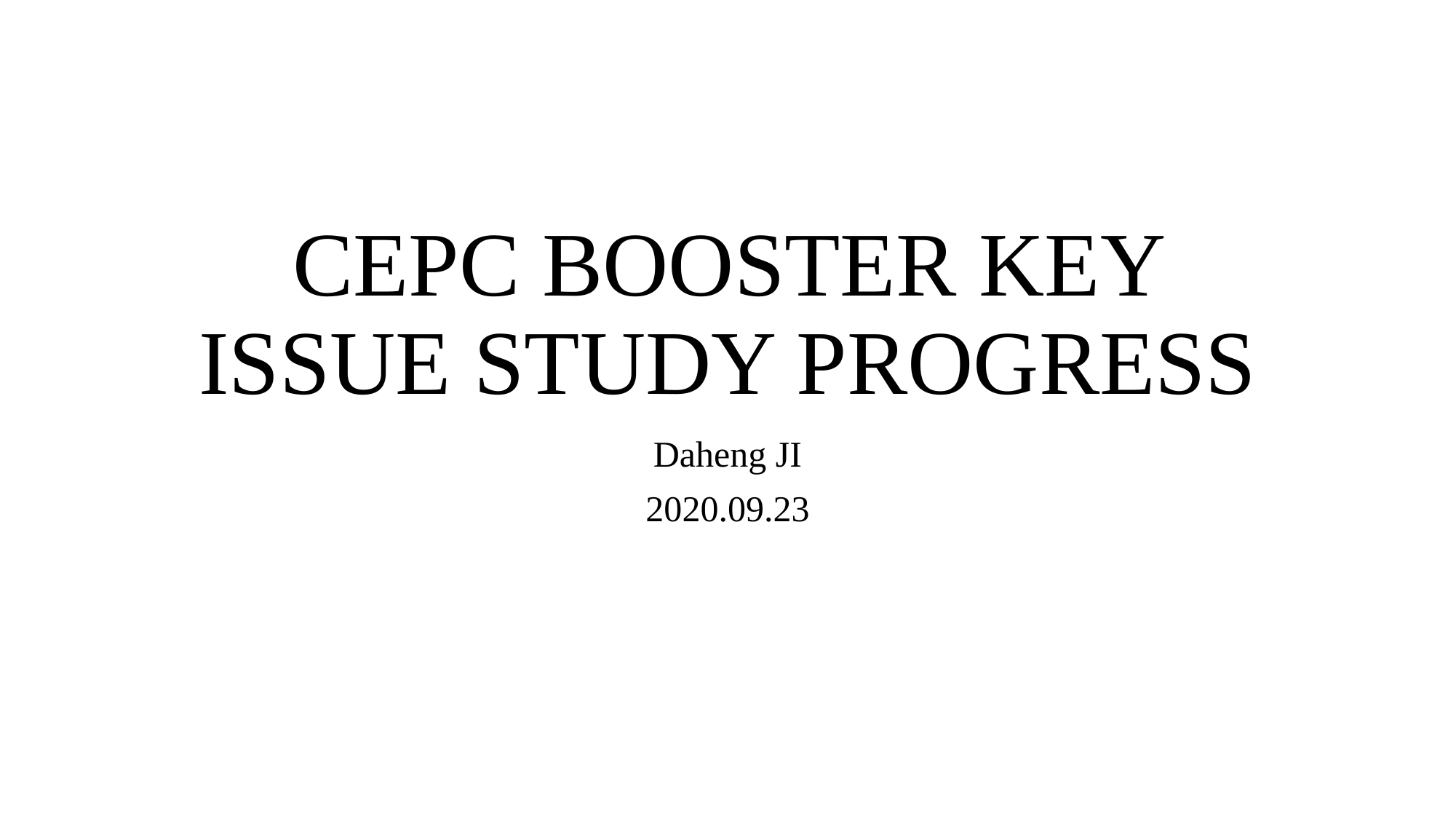

# CEPC BOOSTER KEY ISSUE STUDY PROGRESS
Daheng JI
2020.09.23